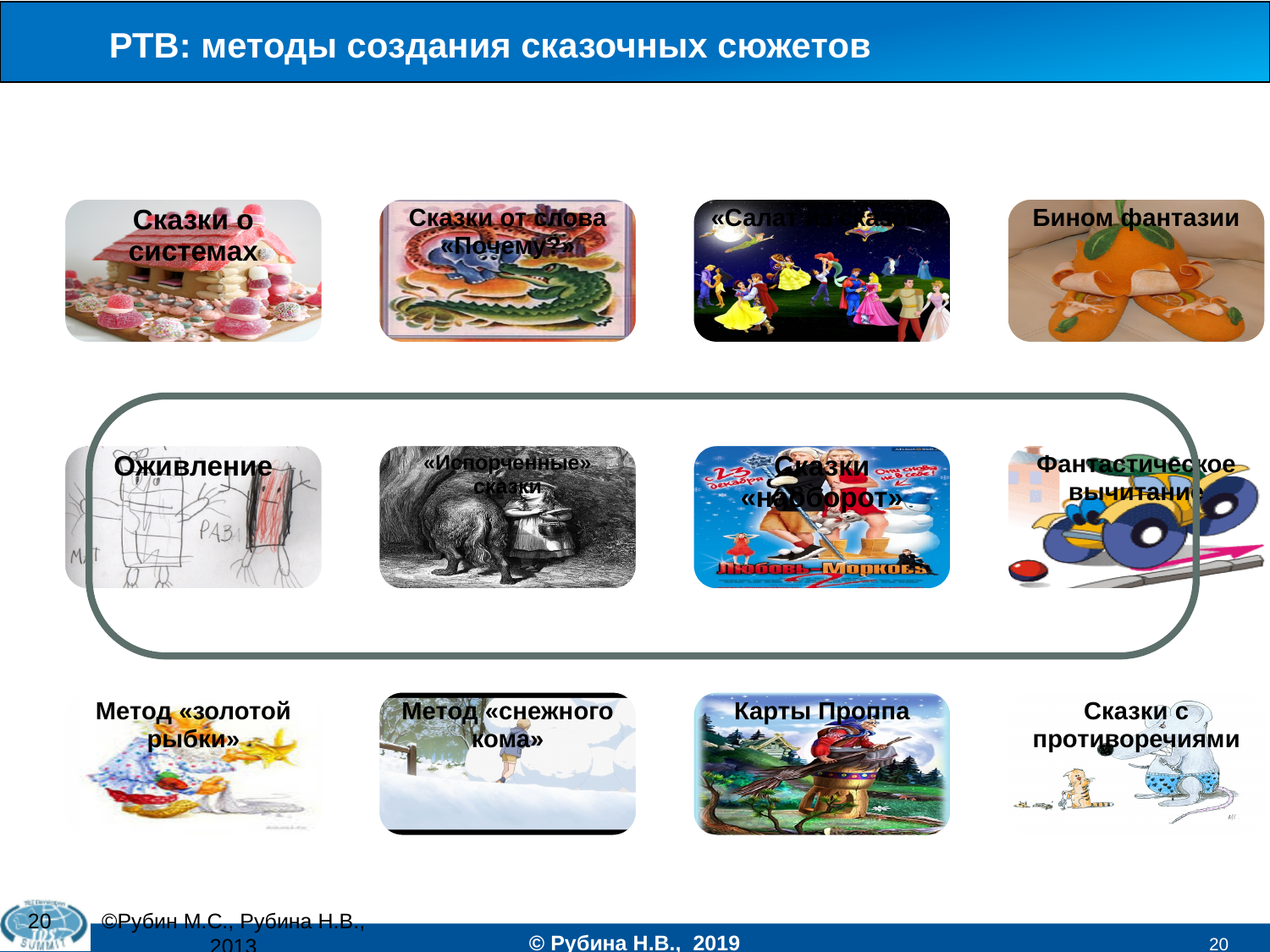

# РТВ: методы создания сказочных сюжетов
Сказки о системах
Сказки от слова «Почему?»
Сказки «наоборот»
Оживление
«Салат из сказок»
«Испорченные» сказки
Бином фантазии
Фантастическое вычитание
Метод «золотой рыбки»
Метод «снежного кома»
Карты Проппа
Сказки с противоречиями

20
©Рубин М.С., Рубина Н.В., 2013